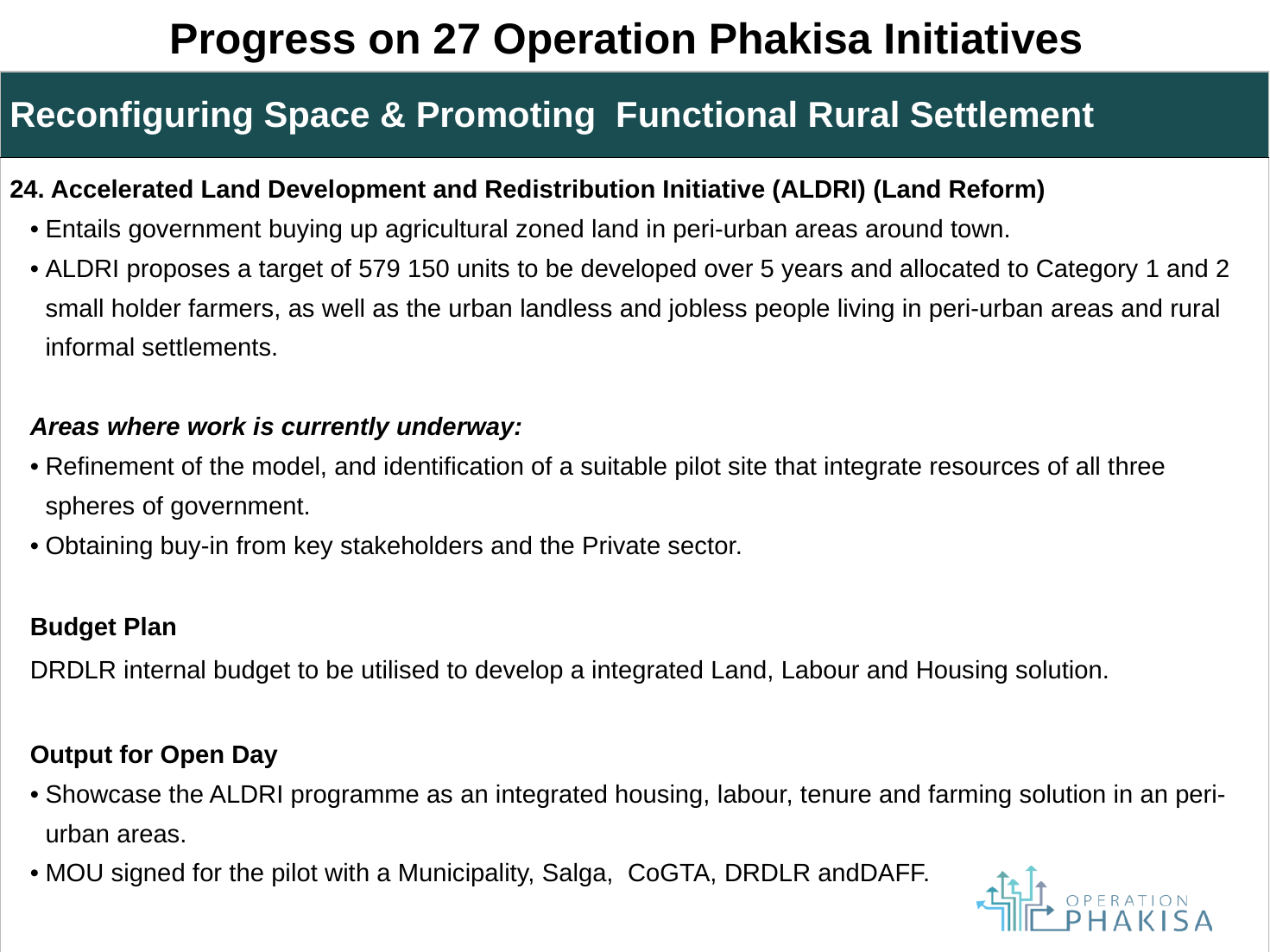

Progress on 27 Operation Phakisa Initiatives
| Reconfiguring Space & Promoting Functional Rural Settlement |
| --- |
| 24. Accelerated Land Development and Redistribution Initiative (ALDRI) (Land Reform) Entails government buying up agricultural zoned land in peri-urban areas around town. ALDRI proposes a target of 579 150 units to be developed over 5 years and allocated to Category 1 and 2 small holder farmers, as well as the urban landless and jobless people living in peri-urban areas and rural informal settlements. Areas where work is currently underway: Refinement of the model, and identification of a suitable pilot site that integrate resources of all three spheres of government. Obtaining buy-in from key stakeholders and the Private sector. Budget Plan DRDLR internal budget to be utilised to develop a integrated Land, Labour and Housing solution. Output for Open Day Showcase the ALDRI programme as an integrated housing, labour, tenure and farming solution in an peri-urban areas. MOU signed for the pilot with a Municipality, Salga, CoGTA, DRDLR andDAFF. |